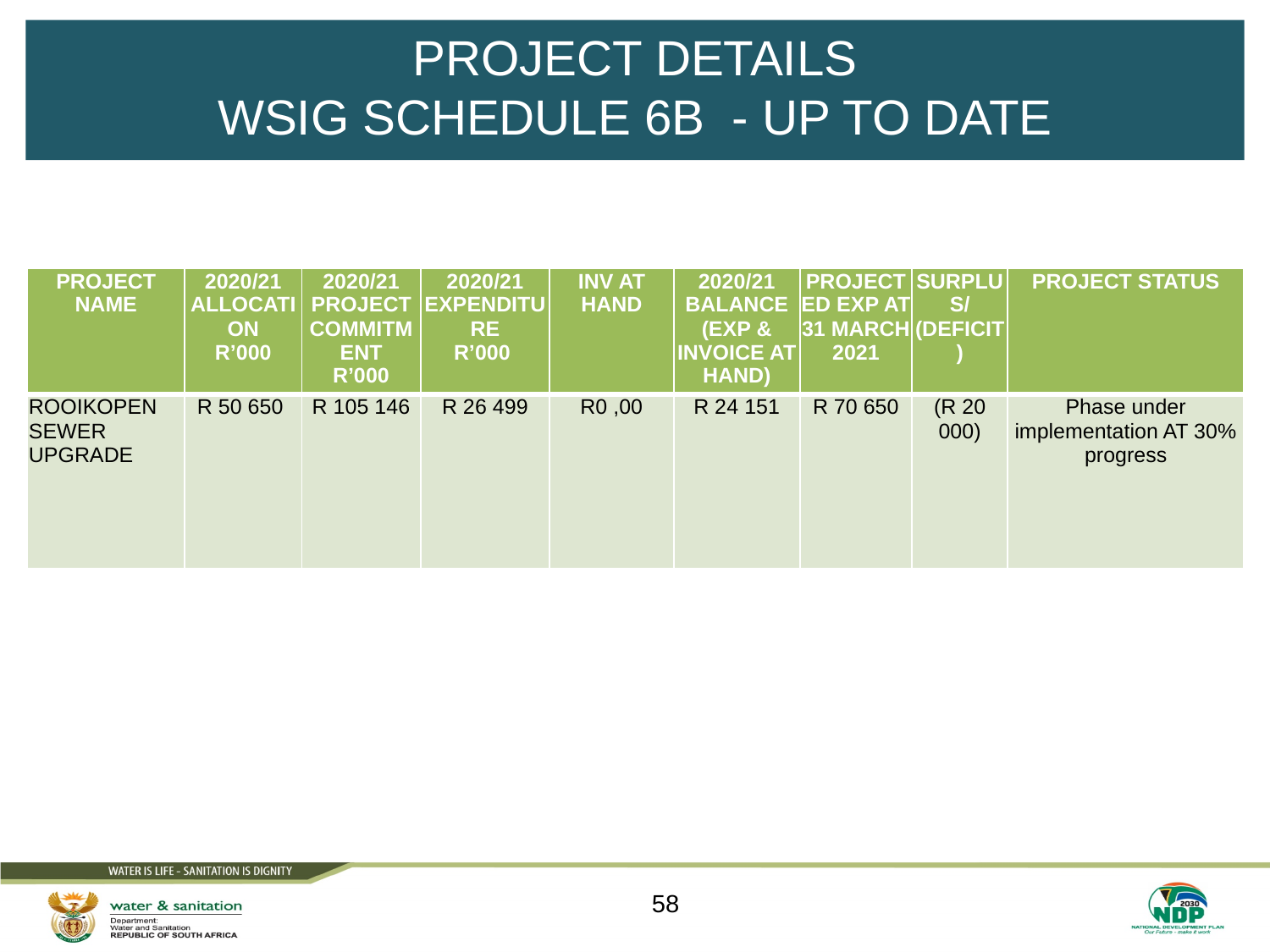

# PROJECT DETAILS WSIG SCHEDULE 6B  - UP TO DATE
| PROJECT NAME | 2020/21 ALLOCATION R’000 | 2020/21 PROJECT COMMITMENT R’000 | 2020/21 EXPENDITURE R’000 | INV AT HAND | 2020/21 BALANCE (EXP & INVOICE AT HAND) | PROJECTED EXP AT 31 MARCH 2021 | SURPLUS/(DEFICIT) | PROJECT STATUS |
| --- | --- | --- | --- | --- | --- | --- | --- | --- |
| ROOIKOPEN SEWER UPGRADE | R 50 650 | R 105 146 | R 26 499 | R0 ,00 | R 24 151 | R 70 650 | (R 20 000) | Phase under implementation AT 30% progress |
58